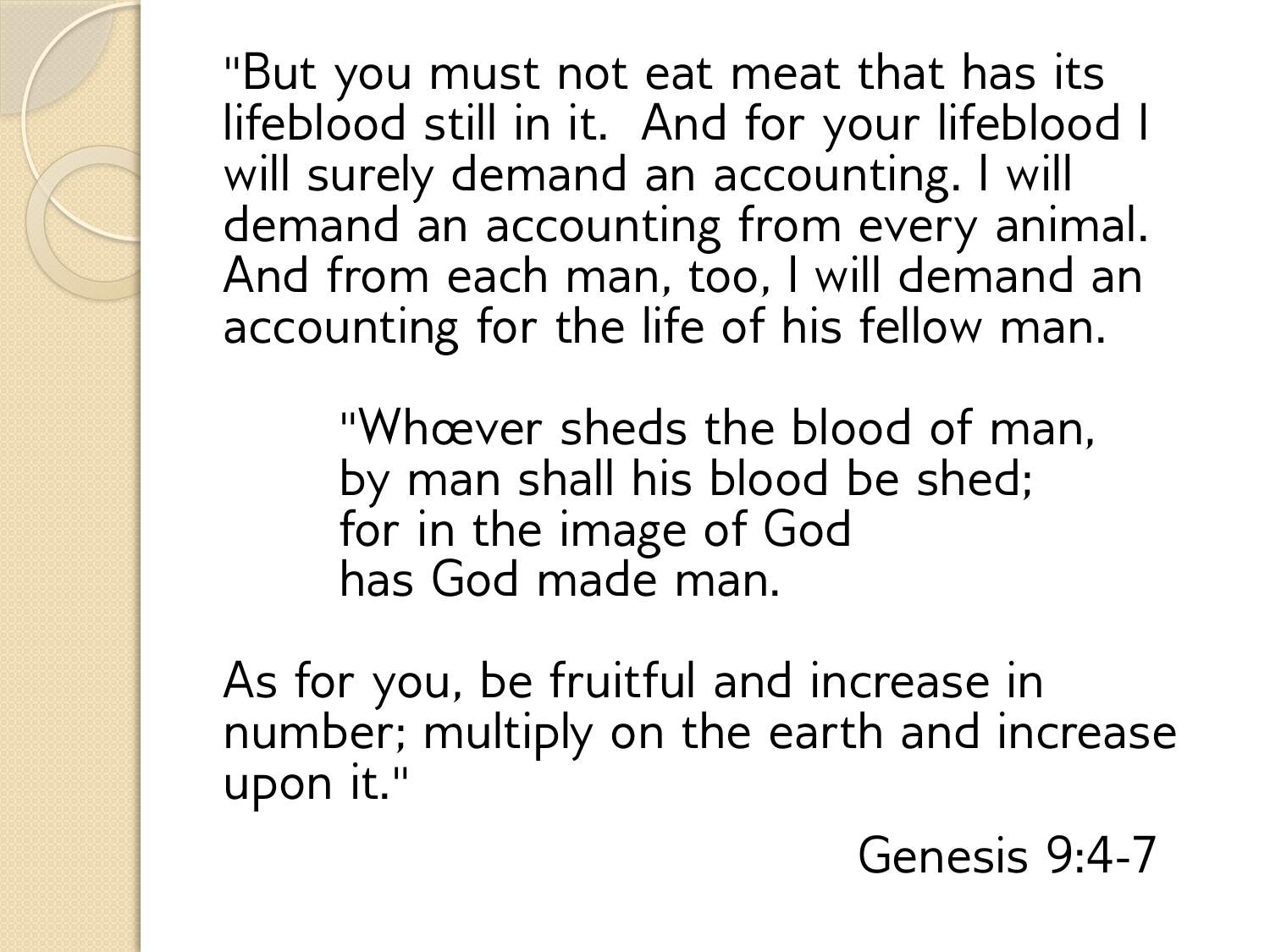

#
"But you must not eat meat that has its lifeblood still in it.  And for your lifeblood I will surely demand an accounting. I will demand an accounting from every animal. And from each man, too, I will demand an accounting for the life of his fellow man.

"Whoever sheds the blood of man,
by man shall his blood be shed;
for in the image of God
has God made man.

As for you, be fruitful and increase in number; multiply on the earth and increase upon it."
					Genesis 9:4-7